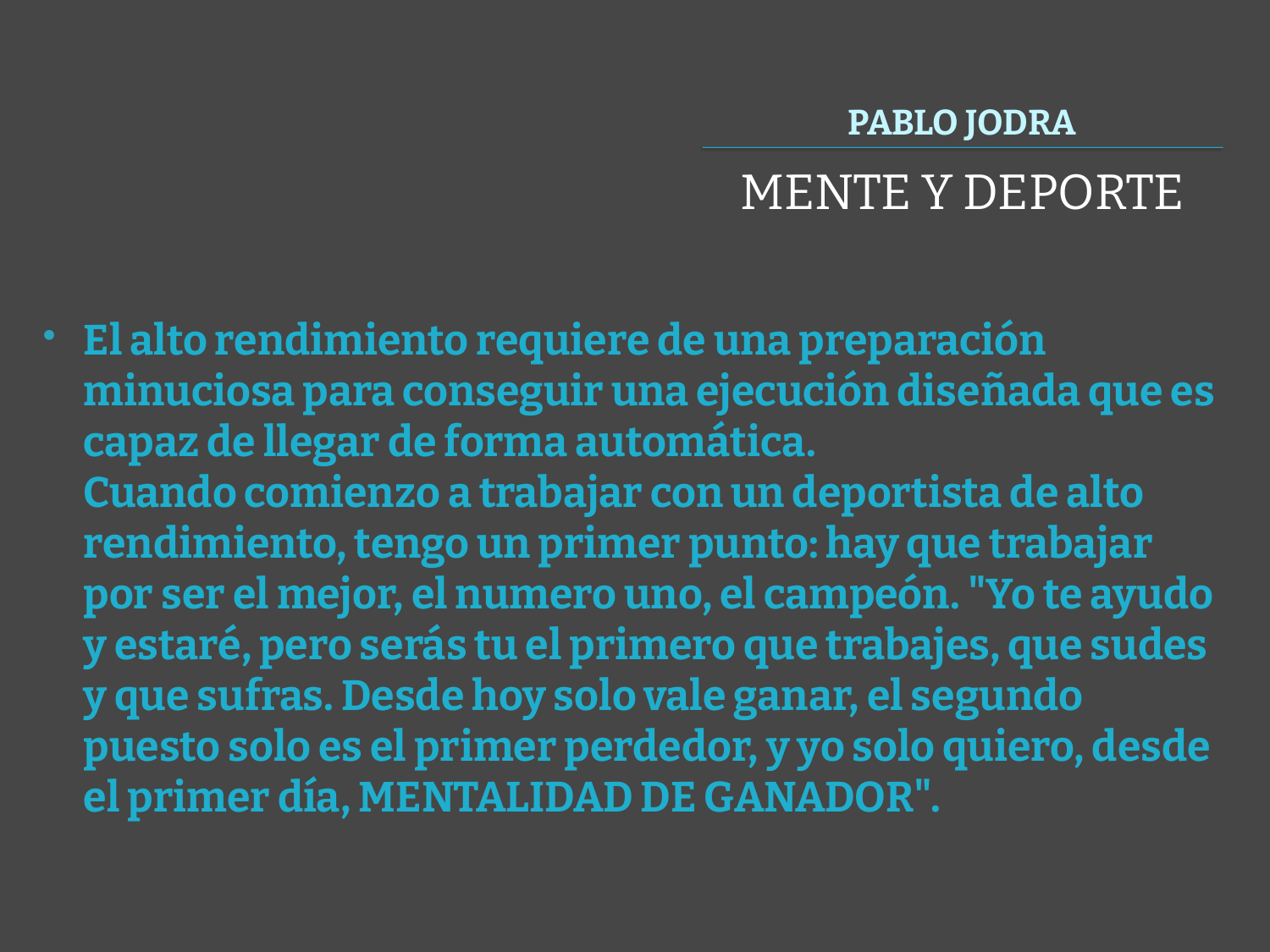

# PABLO JODRA
MENTE Y DEPORTE
El alto rendimiento requiere de una preparación minuciosa para conseguir una ejecución diseñada que es capaz de llegar de forma automática.
Cuando comienzo a trabajar con un deportista de alto rendimiento, tengo un primer punto: hay que trabajar por ser el mejor, el numero uno, el campeón. "Yo te ayudo y estaré, pero serás tu el primero que trabajes, que sudes y que sufras. Desde hoy solo vale ganar, el segundo puesto solo es el primer perdedor, y yo solo quiero, desde el primer día, MENTALIDAD DE GANADOR".